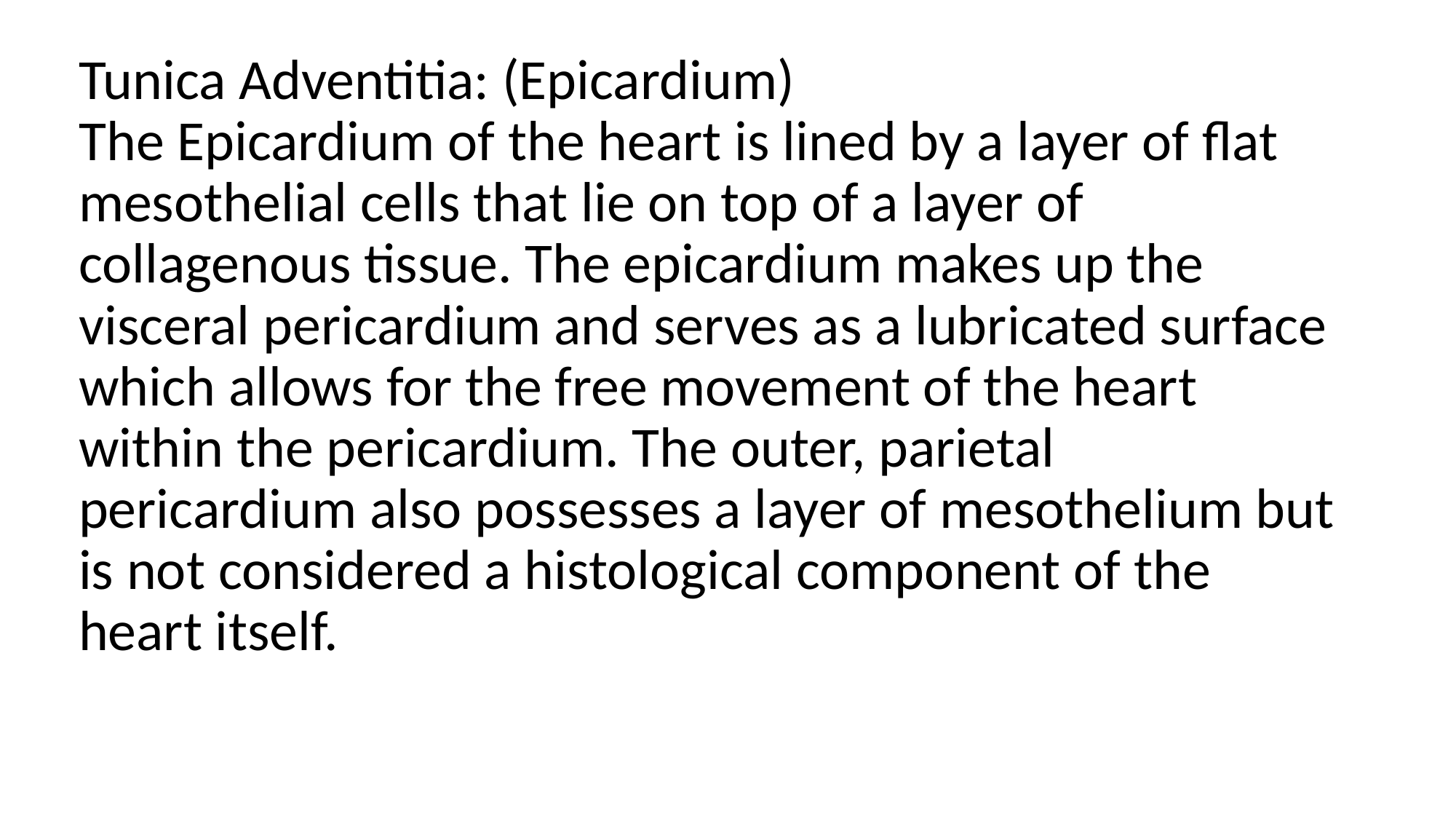

# Tunica Adventitia: (Epicardium) The Epicardium of the heart is lined by a layer of flat mesothelial cells that lie on top of a layer of collagenous tissue. The epicardium makes up the visceral pericardium and serves as a lubricated surface which allows for the free movement of the heart within the pericardium. The outer, parietal pericardium also possesses a layer of mesothelium but is not considered a histological component of the heart itself.